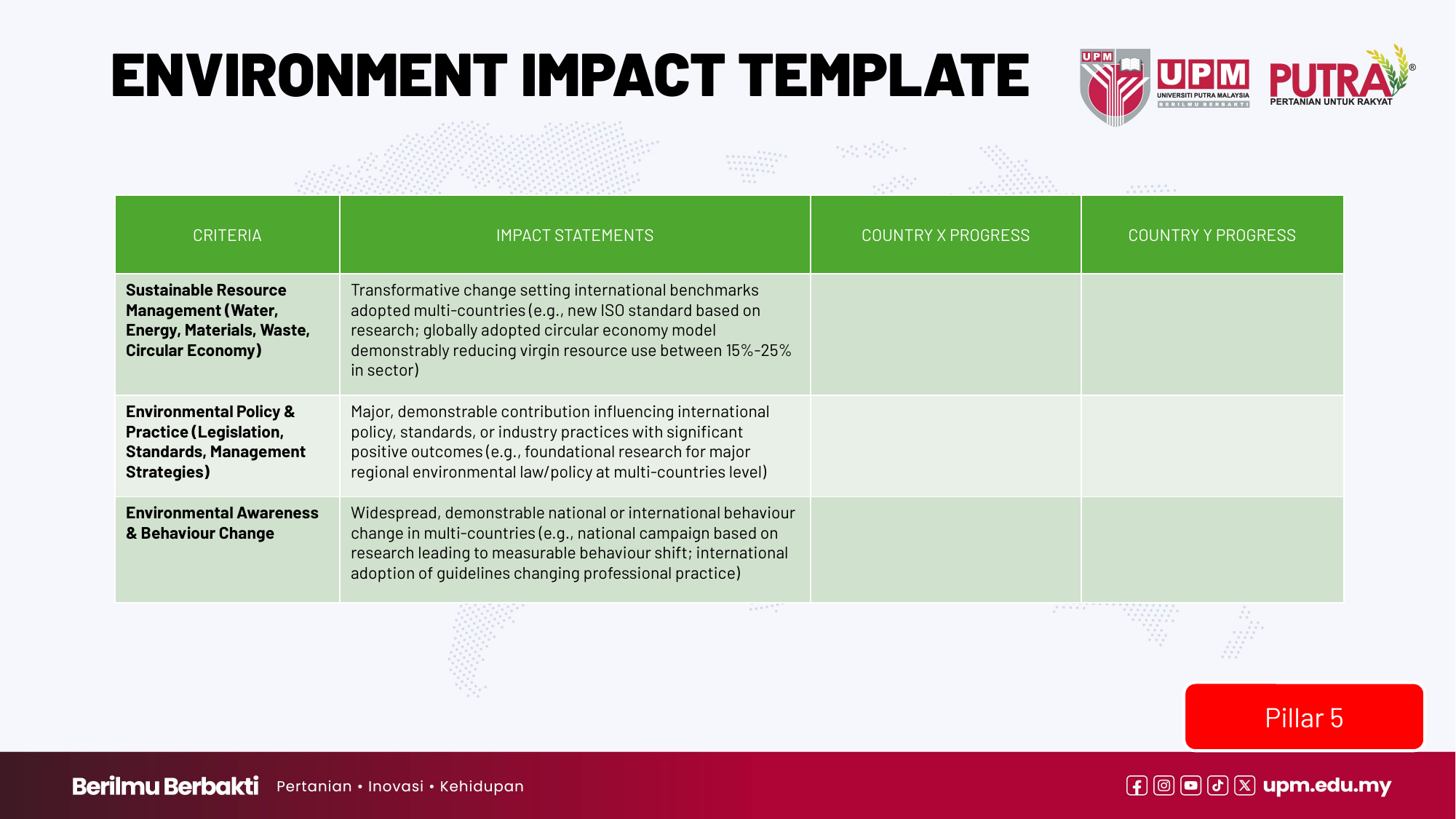

# ENVIRONMENT IMPACT TEMPLATE
| CRITERIA | IMPACT STATEMENTS | COUNTRY X PROGRESS | COUNTRY Y PROGRESS |
| --- | --- | --- | --- |
| Sustainable Resource Management (Water, Energy, Materials, Waste, Circular Economy) | Transformative change setting international benchmarks adopted multi-countries (e.g., new ISO standard based on research; globally adopted circular economy model demonstrably reducing virgin resource use between 15%-25% in sector) |  |  |
| Environmental Policy & Practice (Legislation, Standards, Management Strategies) | Major, demonstrable contribution influencing international policy, standards, or industry practices with significant positive outcomes (e.g., foundational research for major regional environmental law/policy at multi-countries level) |  |  |
| Environmental Awareness & Behaviour Change | Widespread, demonstrable national or international behaviour change in multi-countries (e.g., national campaign based on research leading to measurable behaviour shift; international adoption of guidelines changing professional practice) |  |  |
Pillar 5